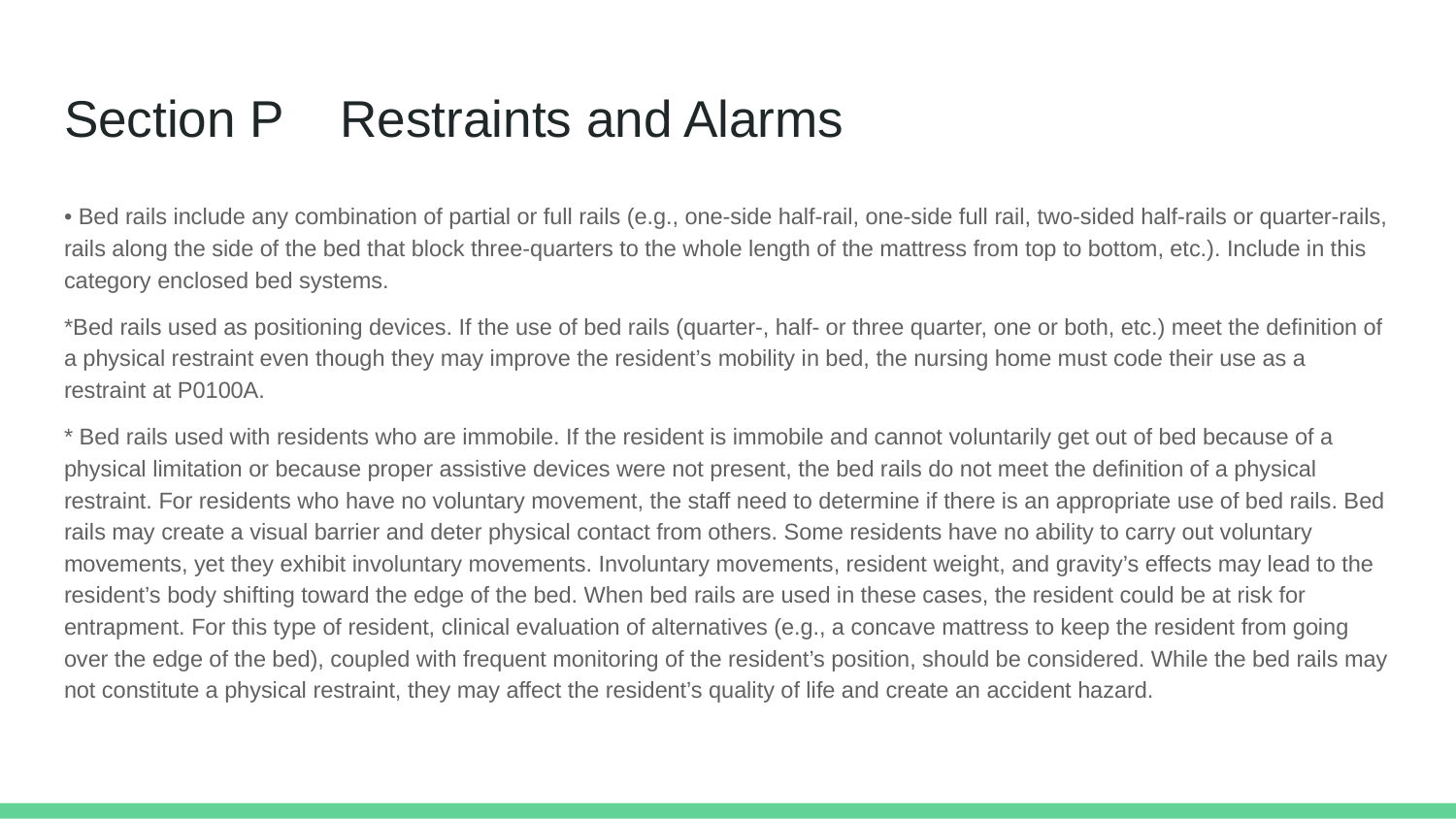

# Section P    Restraints and Alarms
• Bed rails include any combination of partial or full rails (e.g., one-side half-rail, one-side full rail, two-sided half-rails or quarter-rails, rails along the side of the bed that block three-quarters to the whole length of the mattress from top to bottom, etc.). Include in this category enclosed bed systems.
*Bed rails used as positioning devices. If the use of bed rails (quarter-, half- or three quarter, one or both, etc.) meet the definition of a physical restraint even though they may improve the resident’s mobility in bed, the nursing home must code their use as a restraint at P0100A.
* Bed rails used with residents who are immobile. If the resident is immobile and cannot voluntarily get out of bed because of a physical limitation or because proper assistive devices were not present, the bed rails do not meet the definition of a physical restraint. For residents who have no voluntary movement, the staff need to determine if there is an appropriate use of bed rails. Bed rails may create a visual barrier and deter physical contact from others. Some residents have no ability to carry out voluntary movements, yet they exhibit involuntary movements. Involuntary movements, resident weight, and gravity’s effects may lead to the resident’s body shifting toward the edge of the bed. When bed rails are used in these cases, the resident could be at risk for entrapment. For this type of resident, clinical evaluation of alternatives (e.g., a concave mattress to keep the resident from going over the edge of the bed), coupled with frequent monitoring of the resident’s position, should be considered. While the bed rails may not constitute a physical restraint, they may affect the resident’s quality of life and create an accident hazard.